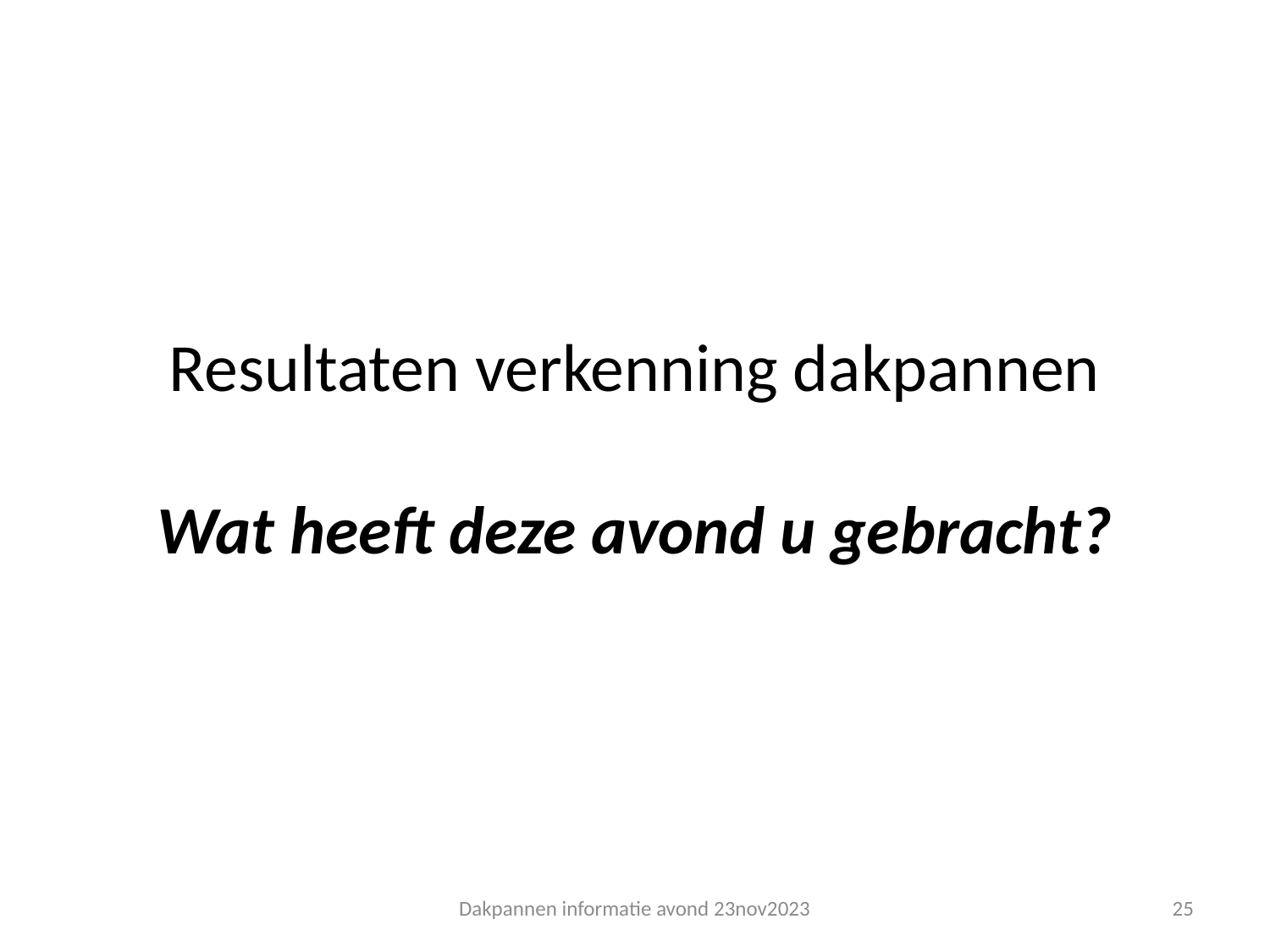

# Resultaten verkenning dakpannen Wat heeft deze avond u gebracht?
Dakpannen informatie avond 23nov2023
25